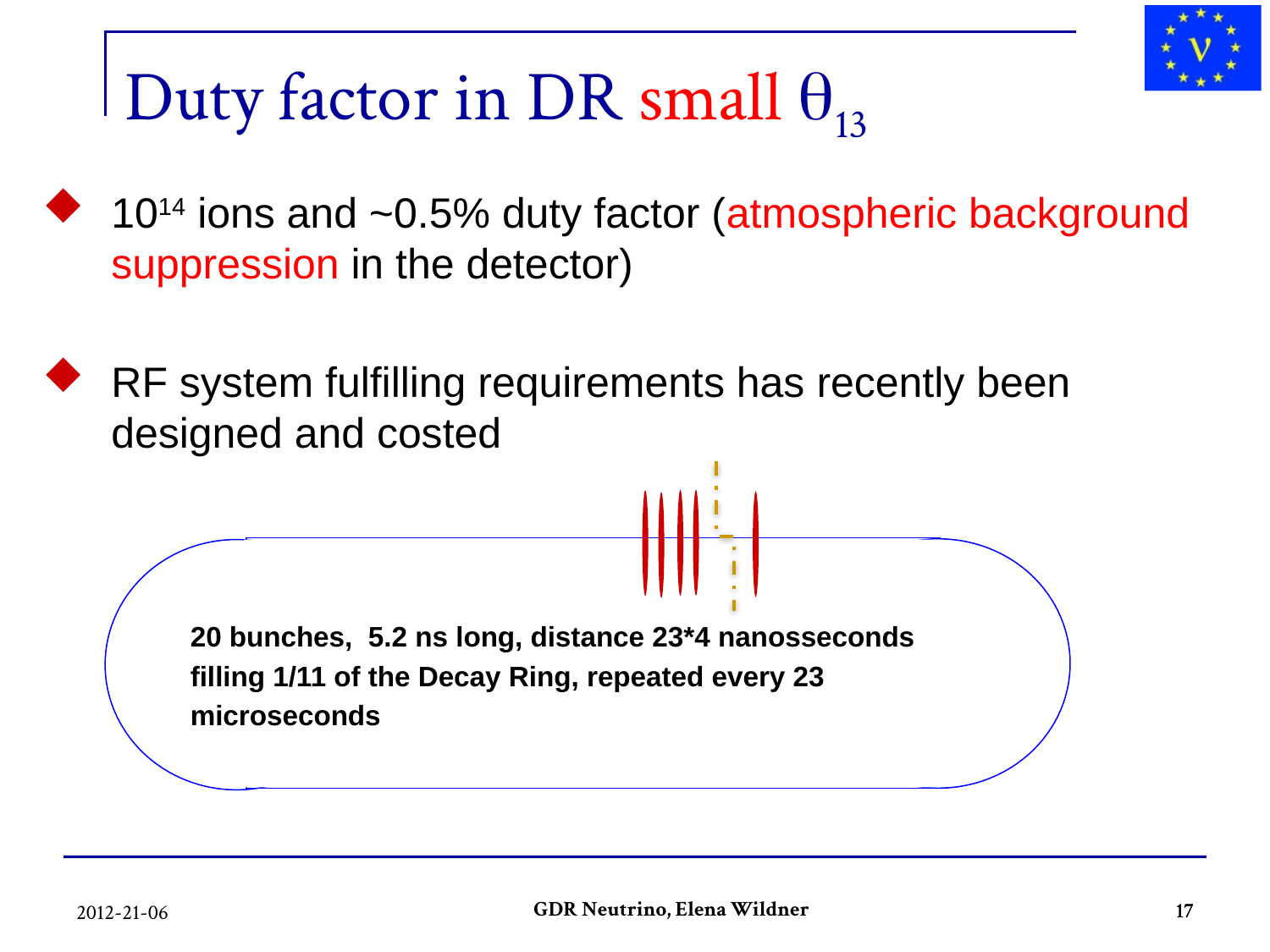

Duty factor in DR small θ13
1014 ions and ~0.5% duty factor (atmospheric background suppression in the detector)

RF system fulfilling requirements has recently been designed and costed

 20 bunches,  5.2 ns long, distance 23*4 nanosseconds
 filling 1/11 of the Decay Ring, repeated every 23
 microseconds
2012-21-06
17
17
17
GDR Neutrino, Elena Wildner